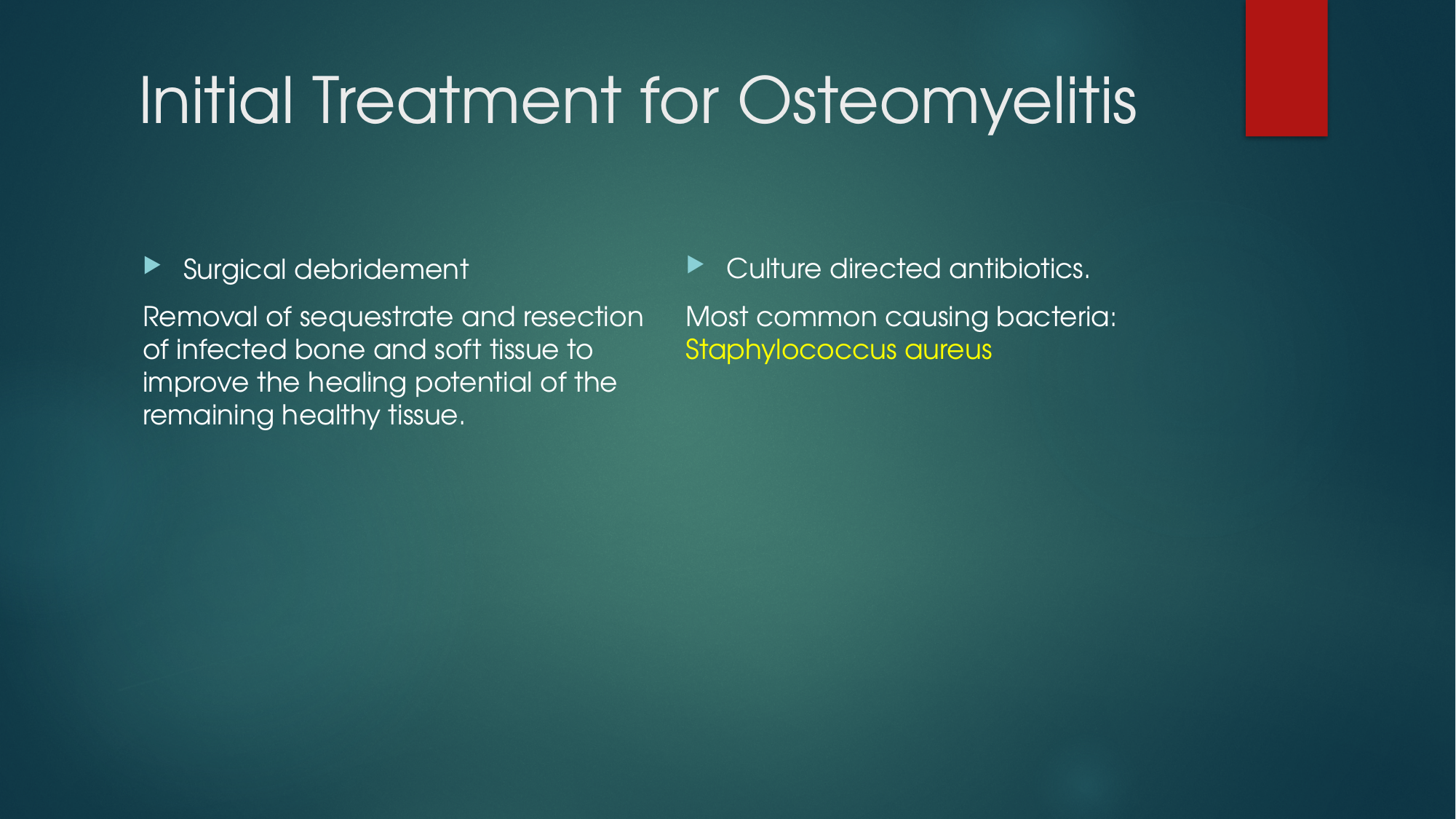

# Initial Treatment for Osteomyelitis
Culture directed antibiotics.
Most common causing bacteria: Staphylococcus aureus
Surgical debridement
Removal of sequestrate and resection of infected bone and soft tissue to improve the healing potential of the remaining healthy tissue.